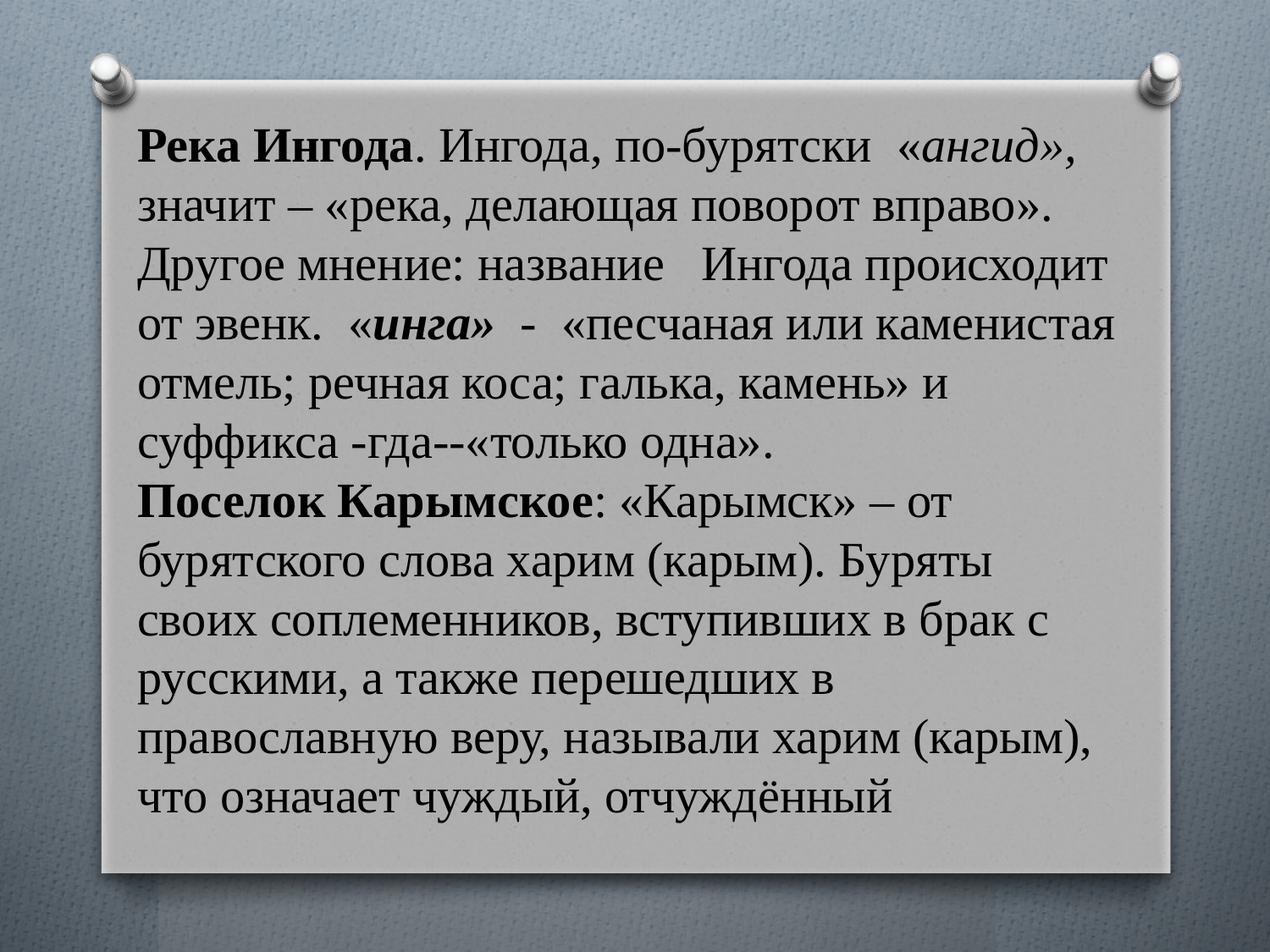

Река Ингода. Ингода, по-бурятски  «ангид», значит – «река, делающая поворот вправо». Другое мнение: название   Ингода происходит от эвенк.  «инга»  -  «песчаная или каменистая отмель; речная коса; галька, камень» и суффикса -гда--«только одна».
Поселок Карымское: «Карымск» – от бурятского слова харим (карым). Буряты своих соплеменников, вступивших в брак с русскими, а также перешедших в православную веру, называли харим (карым), что означает чуждый, отчуждённый